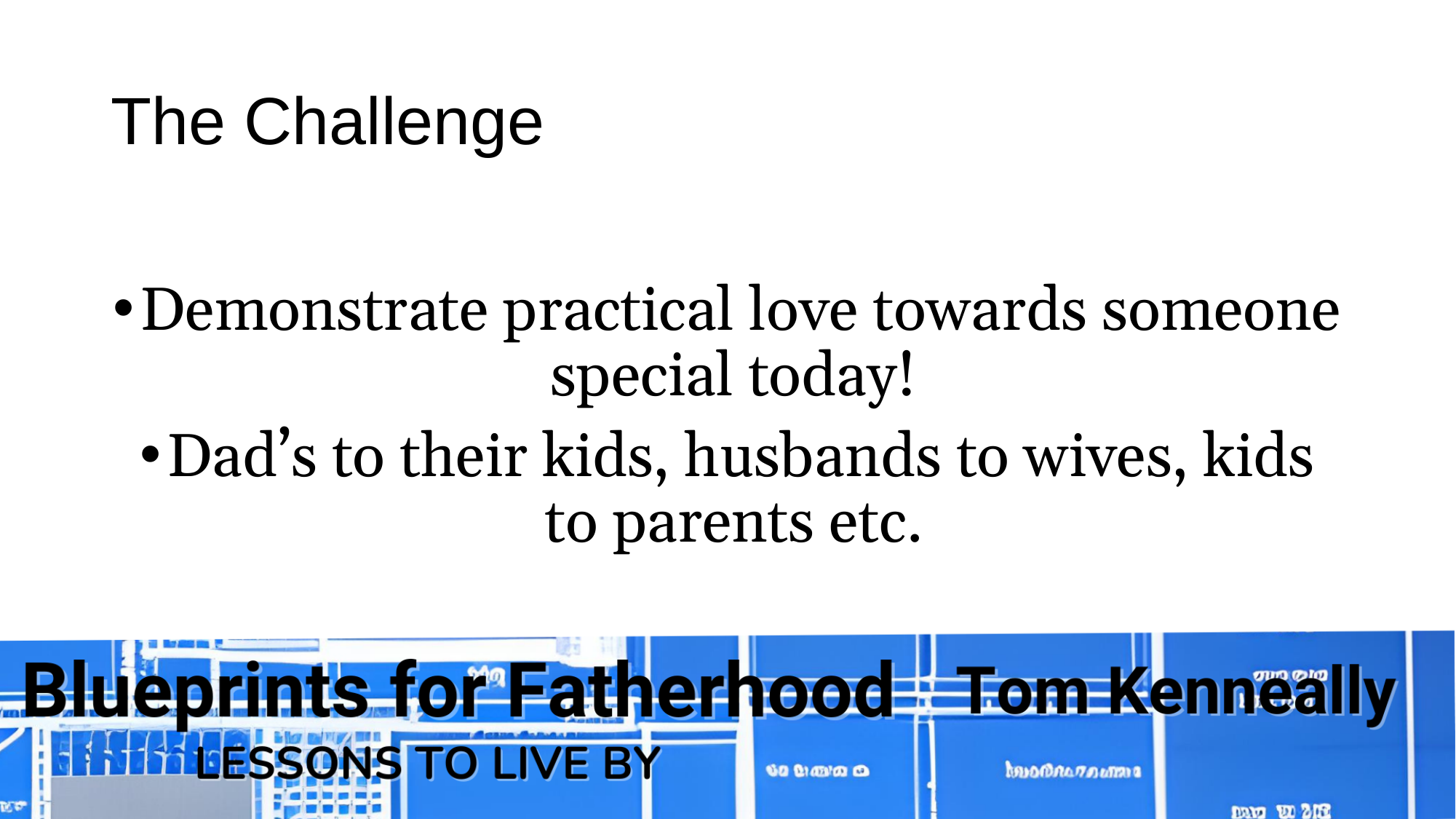

# The Challenge
Demonstrate practical love towards someone special today!
Dad’s to their kids, husbands to wives, kids to parents etc.